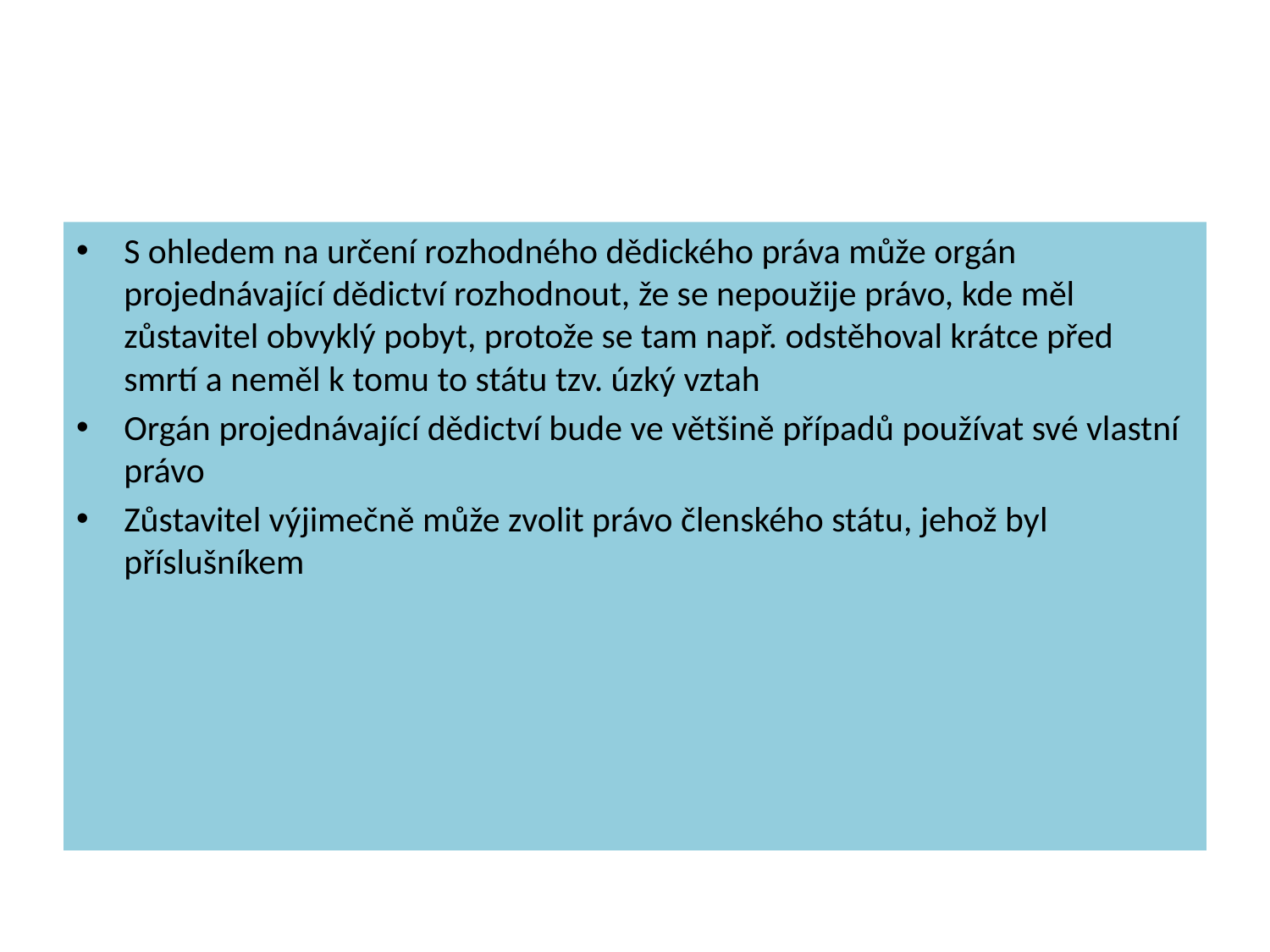

#
S ohledem na určení rozhodného dědického práva může orgán projednávající dědictví rozhodnout, že se nepoužije právo, kde měl zůstavitel obvyklý pobyt, protože se tam např. odstěhoval krátce před smrtí a neměl k tomu to státu tzv. úzký vztah
Orgán projednávající dědictví bude ve většině případů používat své vlastní právo
Zůstavitel výjimečně může zvolit právo členského státu, jehož byl příslušníkem